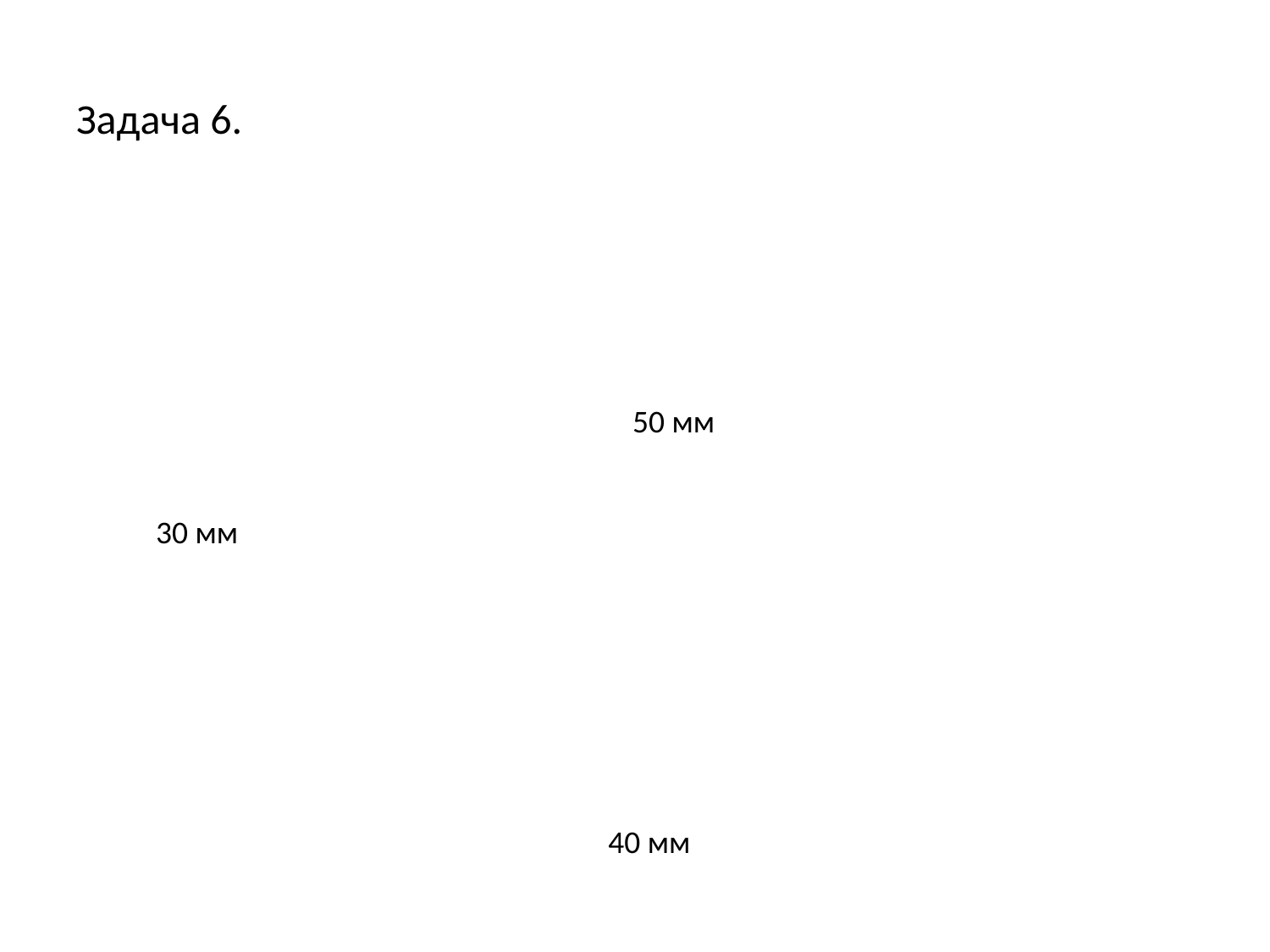

# Задача 6.

50 мм
30 мм
40 мм